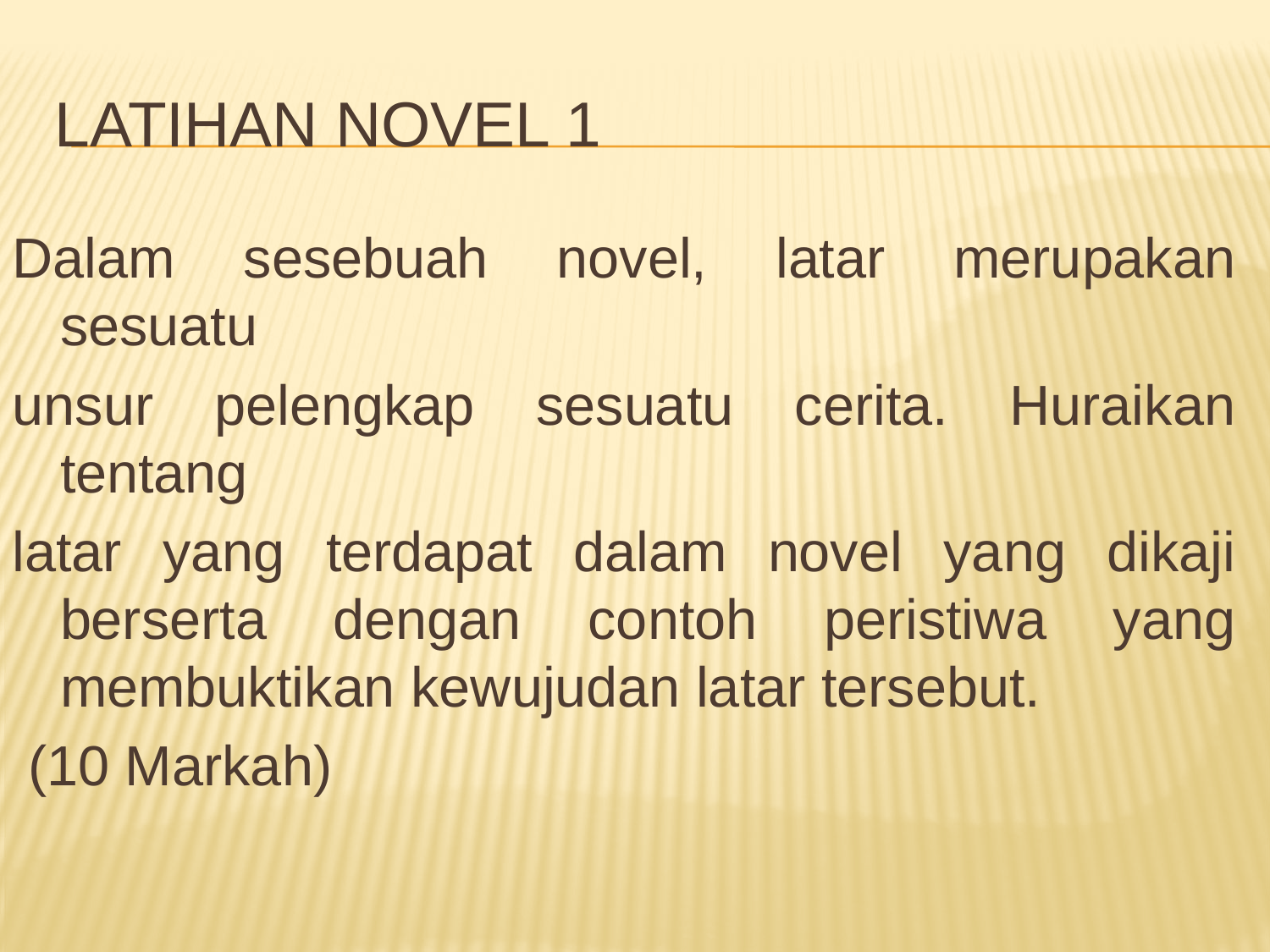

# LATIHAN NOVEl 1
Dalam sesebuah novel, latar merupakan sesuatu
unsur pelengkap sesuatu cerita. Huraikan tentang
latar yang terdapat dalam novel yang dikaji berserta dengan contoh peristiwa yang membuktikan kewujudan latar tersebut.
 (10 Markah)